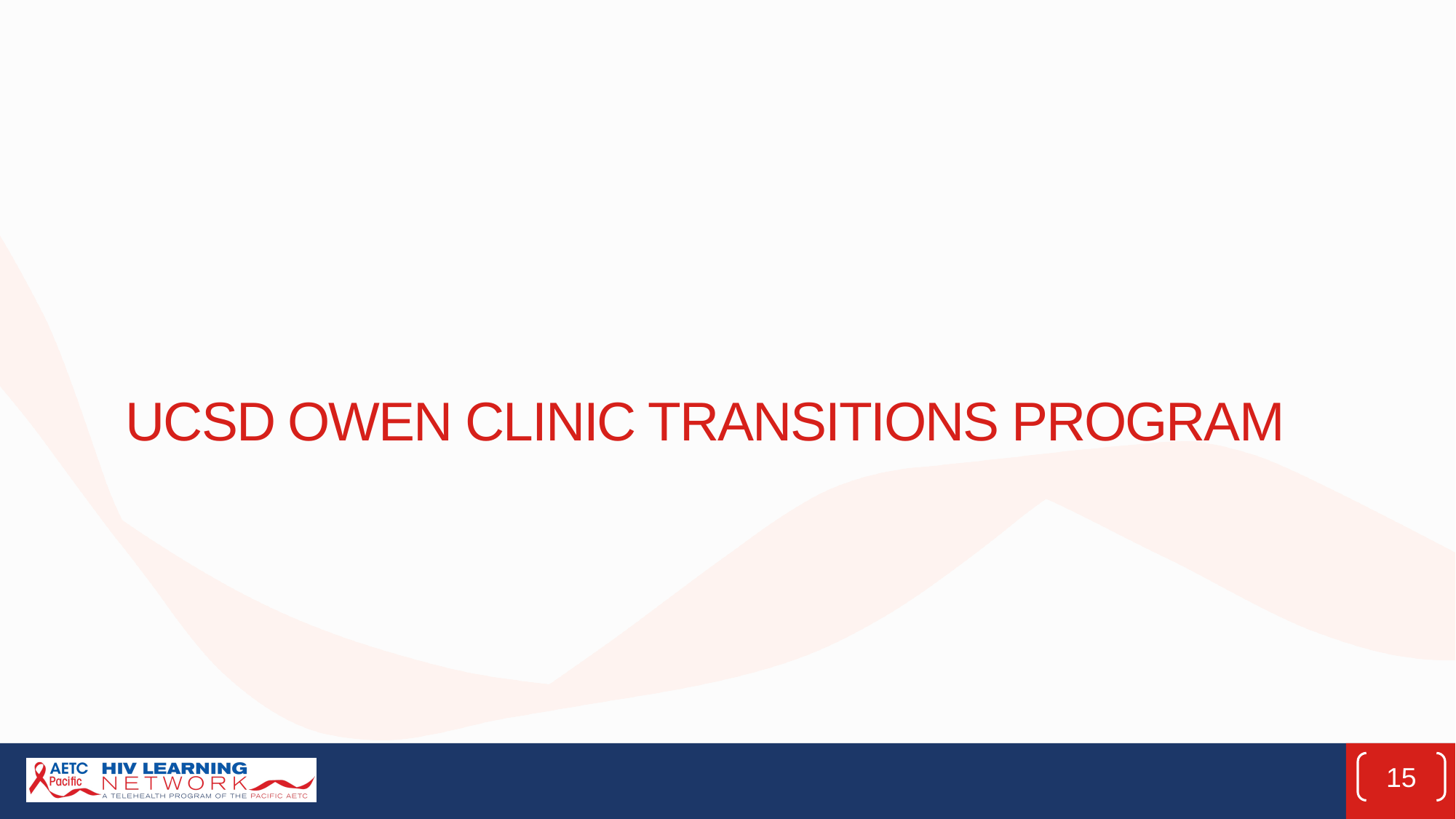

# UCSD owen clinic Transitions Program
15